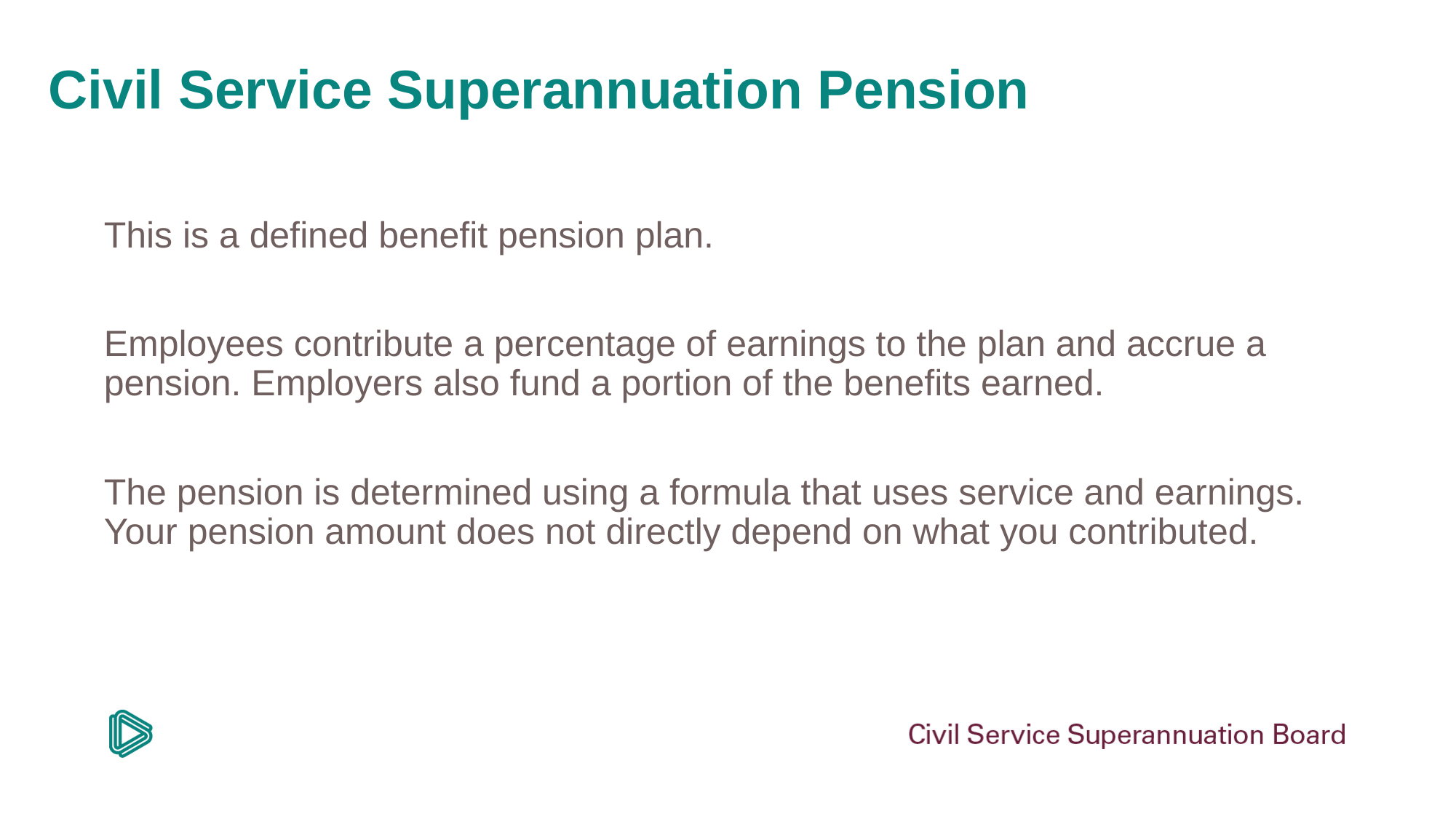

# Civil Service Superannuation Pension
This is a defined benefit pension plan.

Employees contribute a percentage of earnings to the plan and accrue a pension. Employers also fund a portion of the benefits earned.

The pension is determined using a formula that uses service and earnings. Your pension amount does not directly depend on what you contributed.